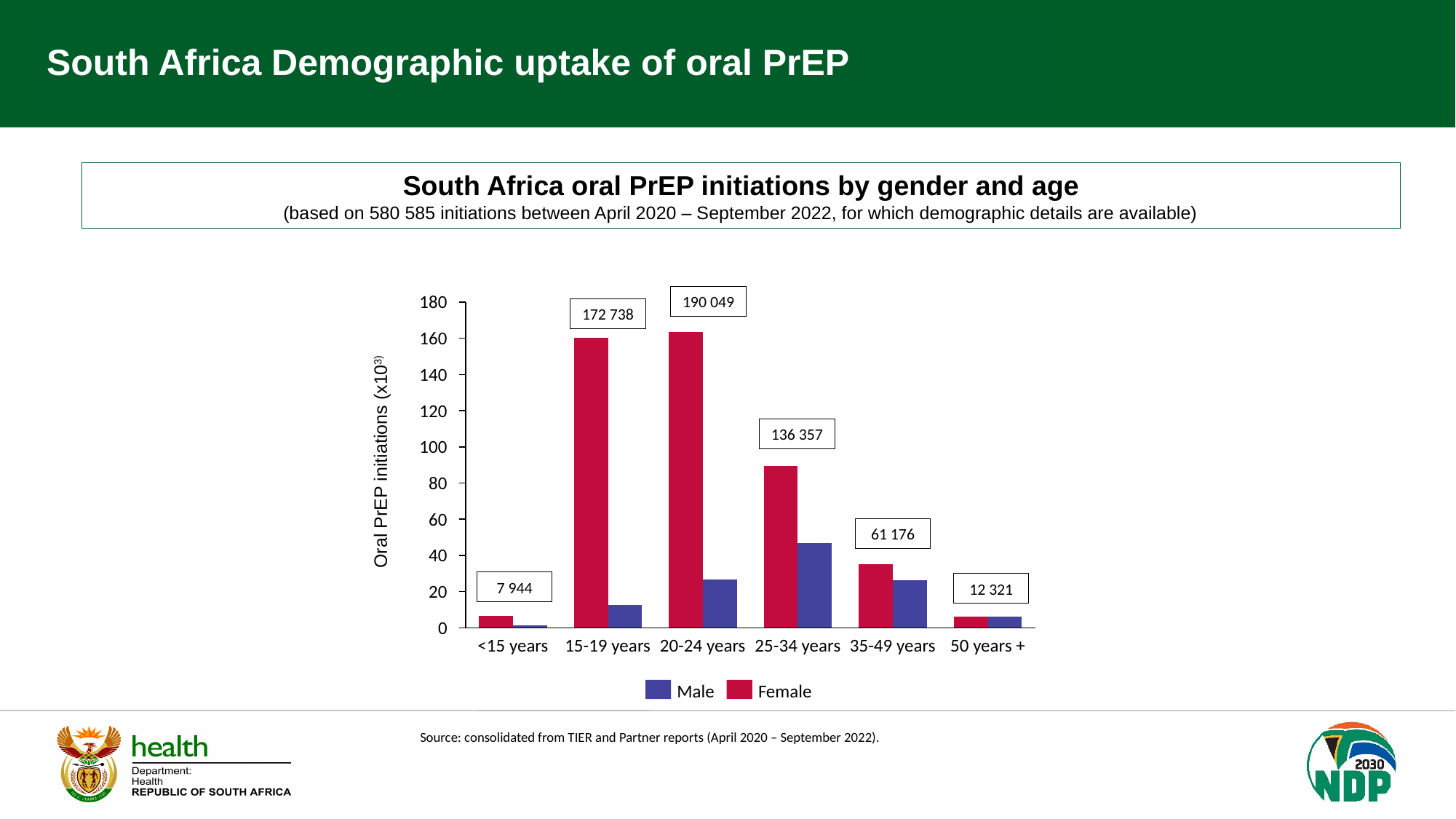

South Africa Demographic uptake of oral PrEP
Phased Implementation

South Africa oral PrEP initiations by gender and age
(based on 580 585 initiations between April 2020 – September 2022, for which demographic details are available)
190 049

### Chart

| Category |  |  |
|---|---|---|
180
172 738
160
Oral PrEP initiations (x103)
140
120
136 357
100
80
60
61 176
40
7 944
12 321
20
0
<15 years
15-19 years
20-24 years
25-34 years
35-49 years
50 years +
Male
Female

Source: consolidated from TIER and Partner reports (April 2020 – September 2022).